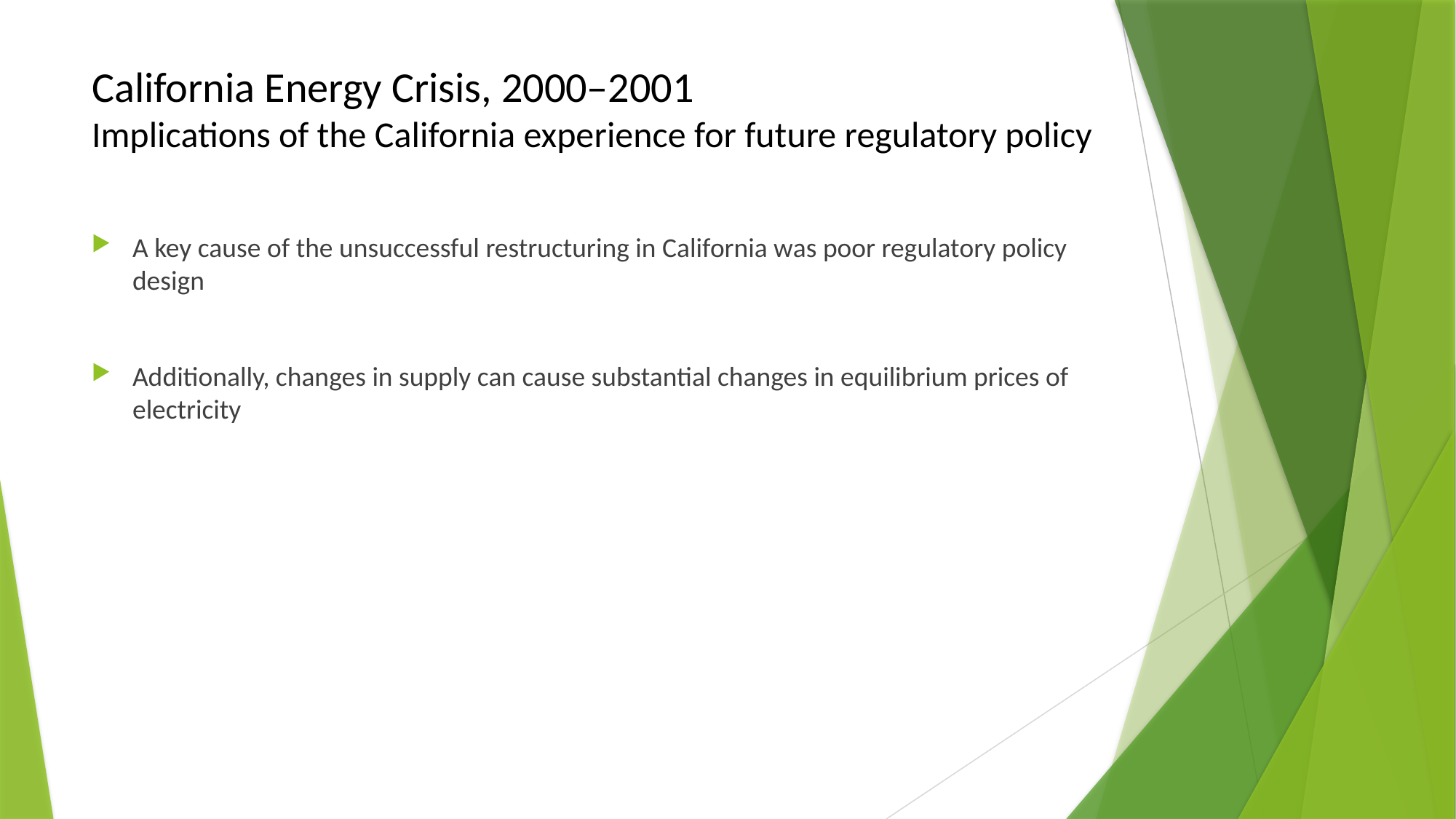

# California Energy Crisis, 2000–2001 Implications of the California experience for future regulatory policy
A key cause of the unsuccessful restructuring in California was poor regulatory policy design

Additionally, changes in supply can cause substantial changes in equilibrium prices of electricity